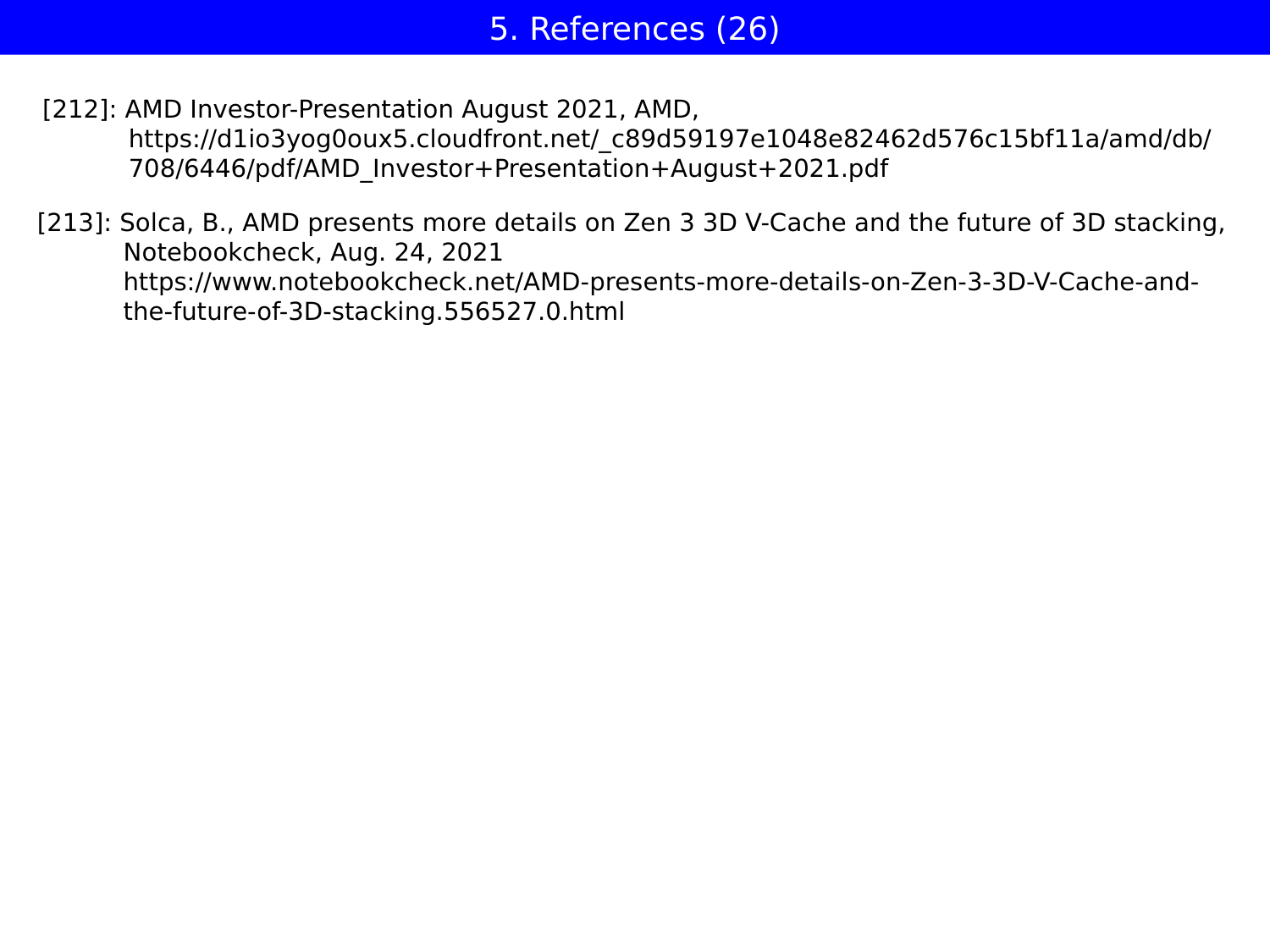

# 5. References (26)
[212]: AMD Investor-Presentation August 2021, AMD,
           https://d1io3yog0oux5.cloudfront.net/_c89d59197e1048e82462d576c15bf11a/amd/db/
           708/6446/pdf/AMD_Investor+Presentation+August+2021.pdf
[213]: Solca, B., AMD presents more details on Zen 3 3D V-Cache and the future of 3D stacking,
           Notebookcheck, Aug. 24, 2021
           https://www.notebookcheck.net/AMD-presents-more-details-on-Zen-3-3D-V-Cache-and-
           the-future-of-3D-stacking.556527.0.html